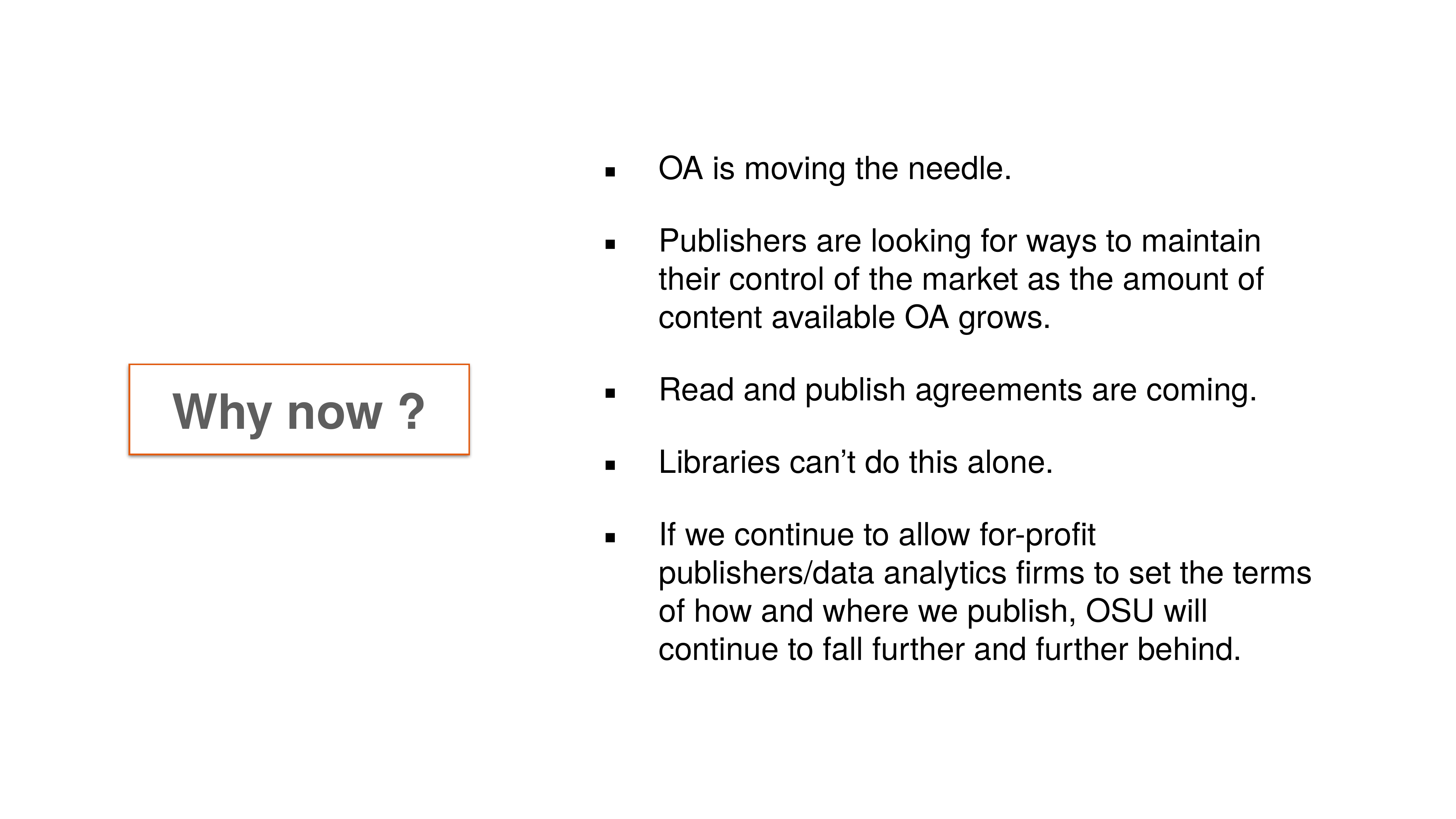

OA is moving the needle.
Publishers are looking for ways to maintain their control of the market as the amount of content available OA grows.
Read and publish agreements are coming.
Libraries can’t do this alone.
If we continue to allow for-profit publishers/data analytics firms to set the terms of how and where we publish, OSU will continue to fall further and further behind.
Why now ?